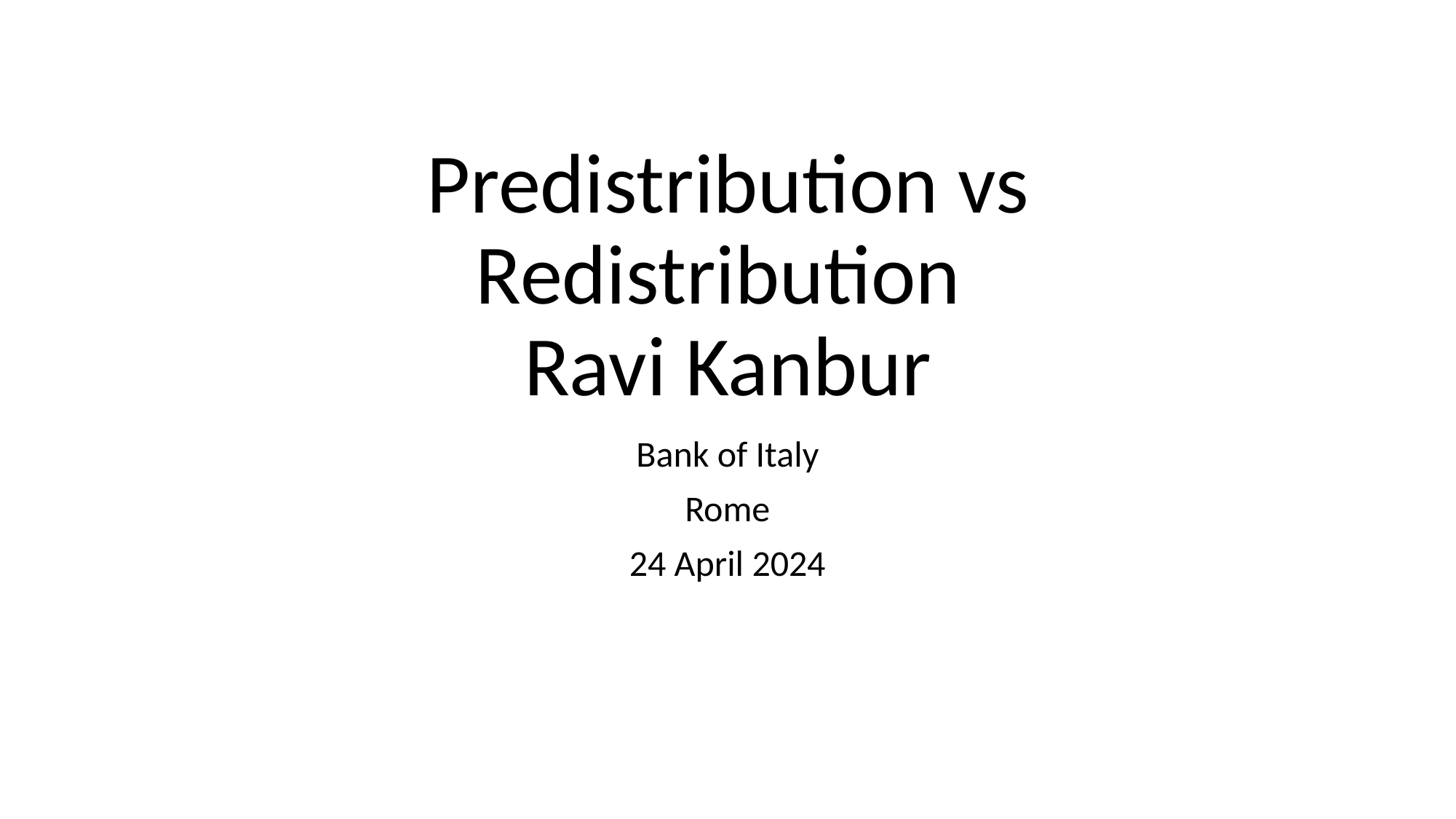

# Predistribution vs Redistribution Ravi Kanbur
Bank of Italy
Rome
24 April 2024